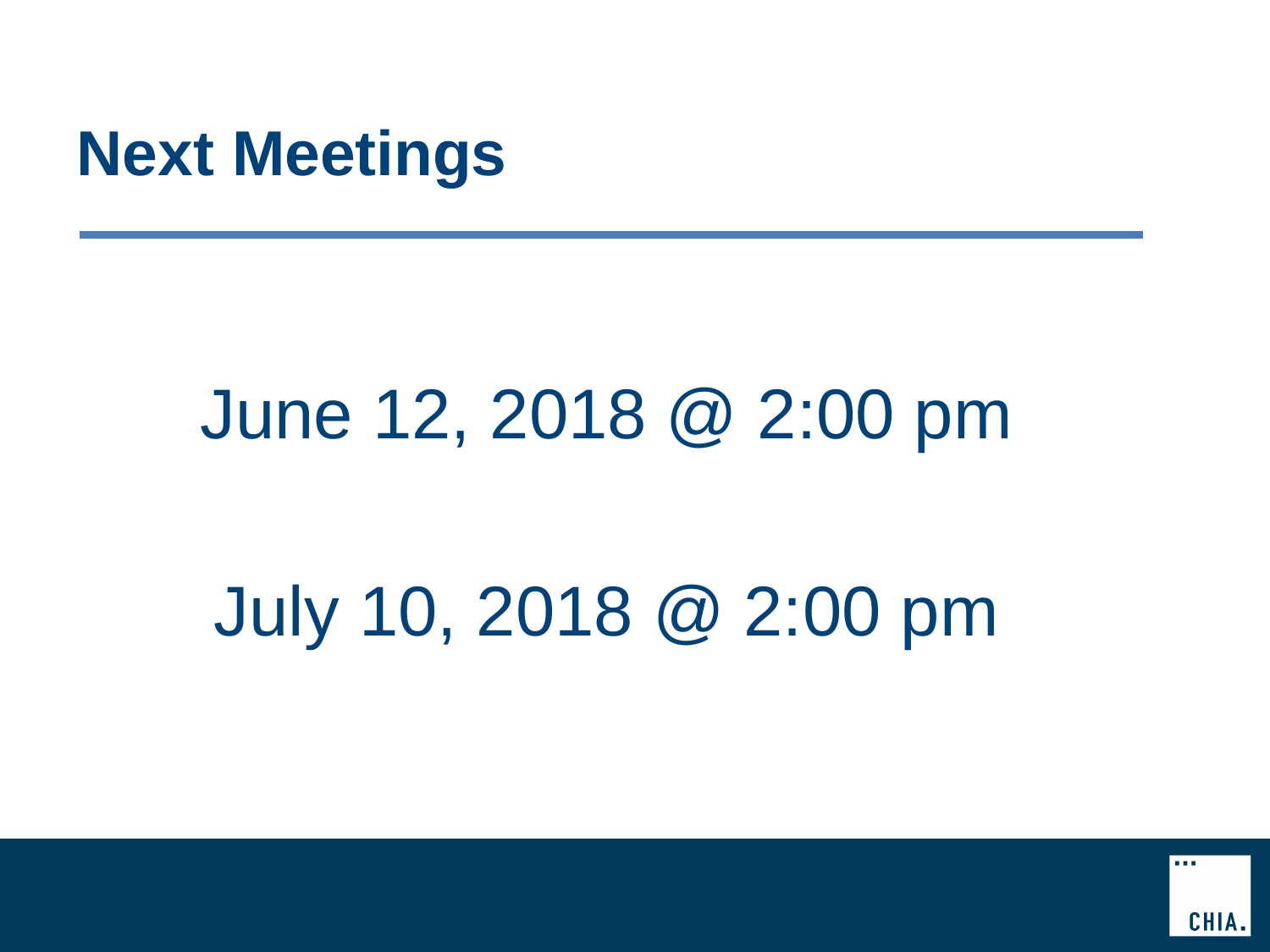

# Next Meetings

June 12, 2018 @ 2:00 pm

July 10, 2018 @ 2:00 pm